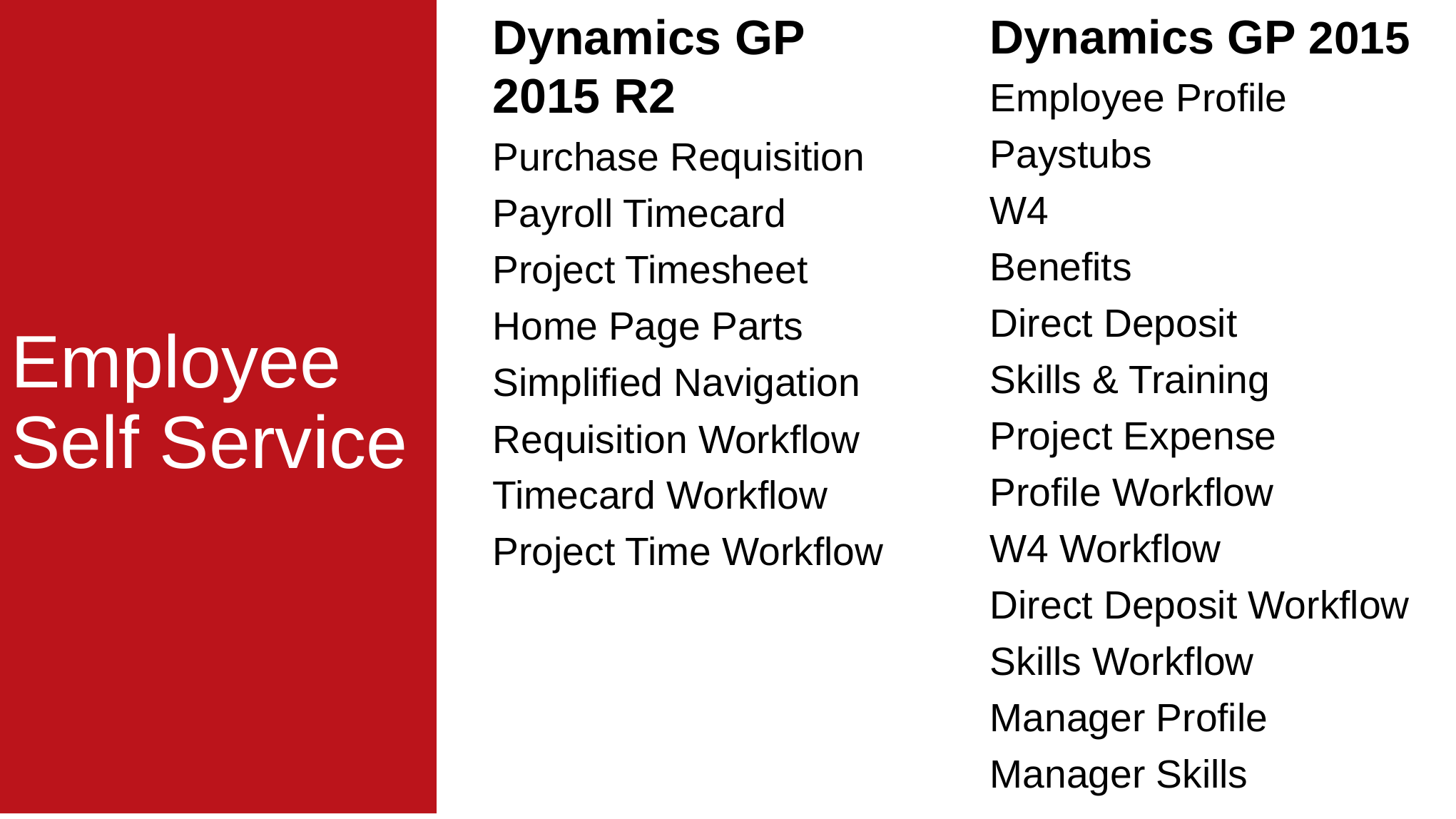

Employee Self Service
Dynamics GP 2015 R2
Purchase Requisition
Payroll Timecard
Project Timesheet
Home Page Parts
Simplified Navigation
Requisition Workflow
Timecard Workflow
Project Time Workflow

Dynamics GP 2015
Employee Profile
Paystubs
W4
Benefits
Direct Deposit
Skills & Training
Project Expense
Profile Workflow
W4 Workflow
Direct Deposit Workflow
Skills Workflow
Manager Profile
Manager Skills